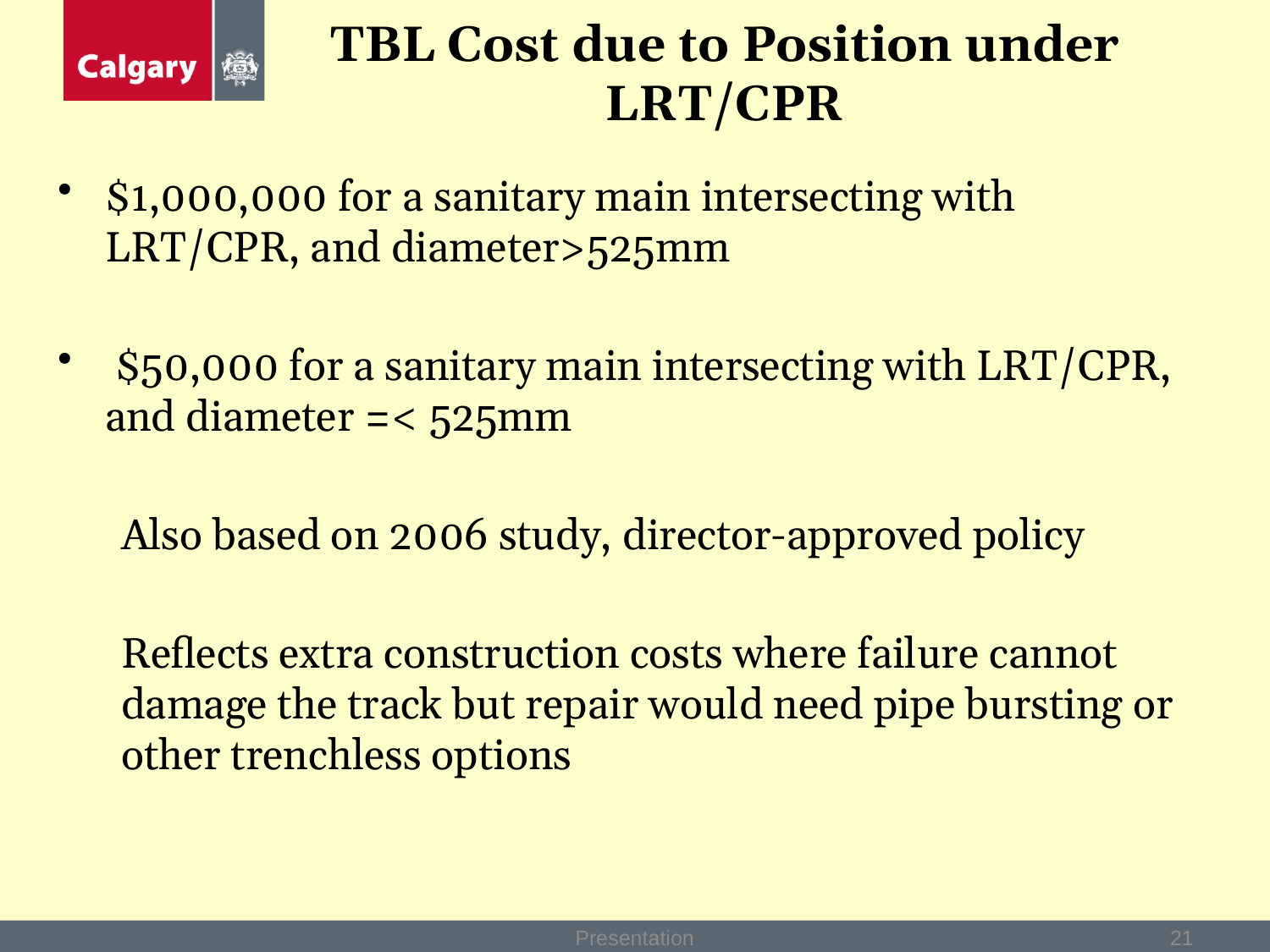

# TBL Cost due to Position under LRT/CPR
$1,000,000 for a sanitary main intersecting with LRT/CPR, and diameter>525mm

 $50,000 for a sanitary main intersecting with LRT/CPR, and diameter =< 525mm

Also based on 2006 study, director-approved policy

Reflects extra construction costs where failure cannot damage the track but repair would need pipe bursting or other trenchless options
Presentation
21